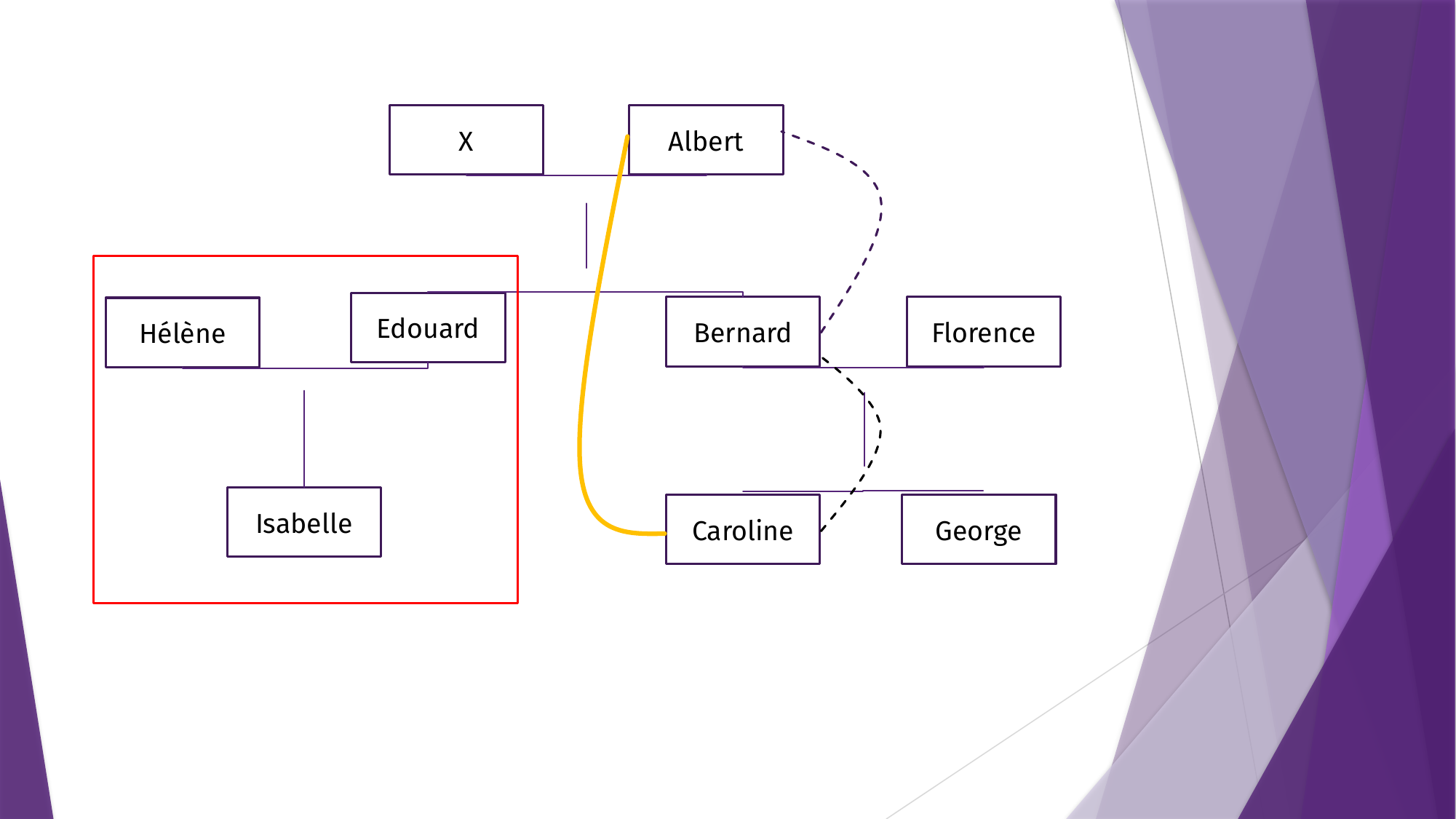

Albert
X

Edouard
Bernard
Florence
Hélène

Isabelle
Caroline
George